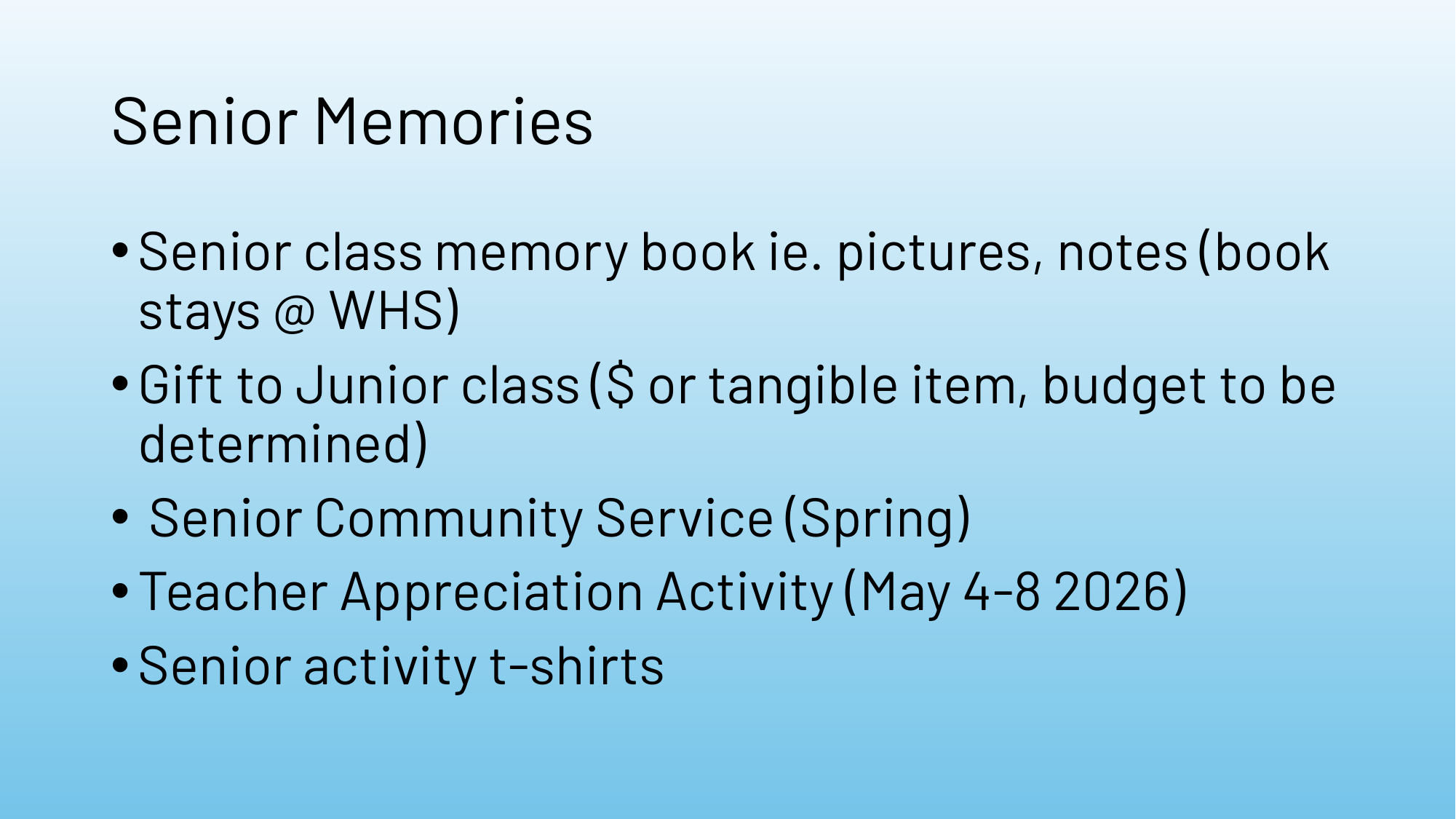

# Senior Memories
Senior class memory book ie. pictures, notes (book stays @ WHS)
Gift to Junior class ($ or tangible item, budget to be determined)
 Senior Community Service (Spring)
Teacher Appreciation Activity (May 4-8 2026)
Senior activity t-shirts